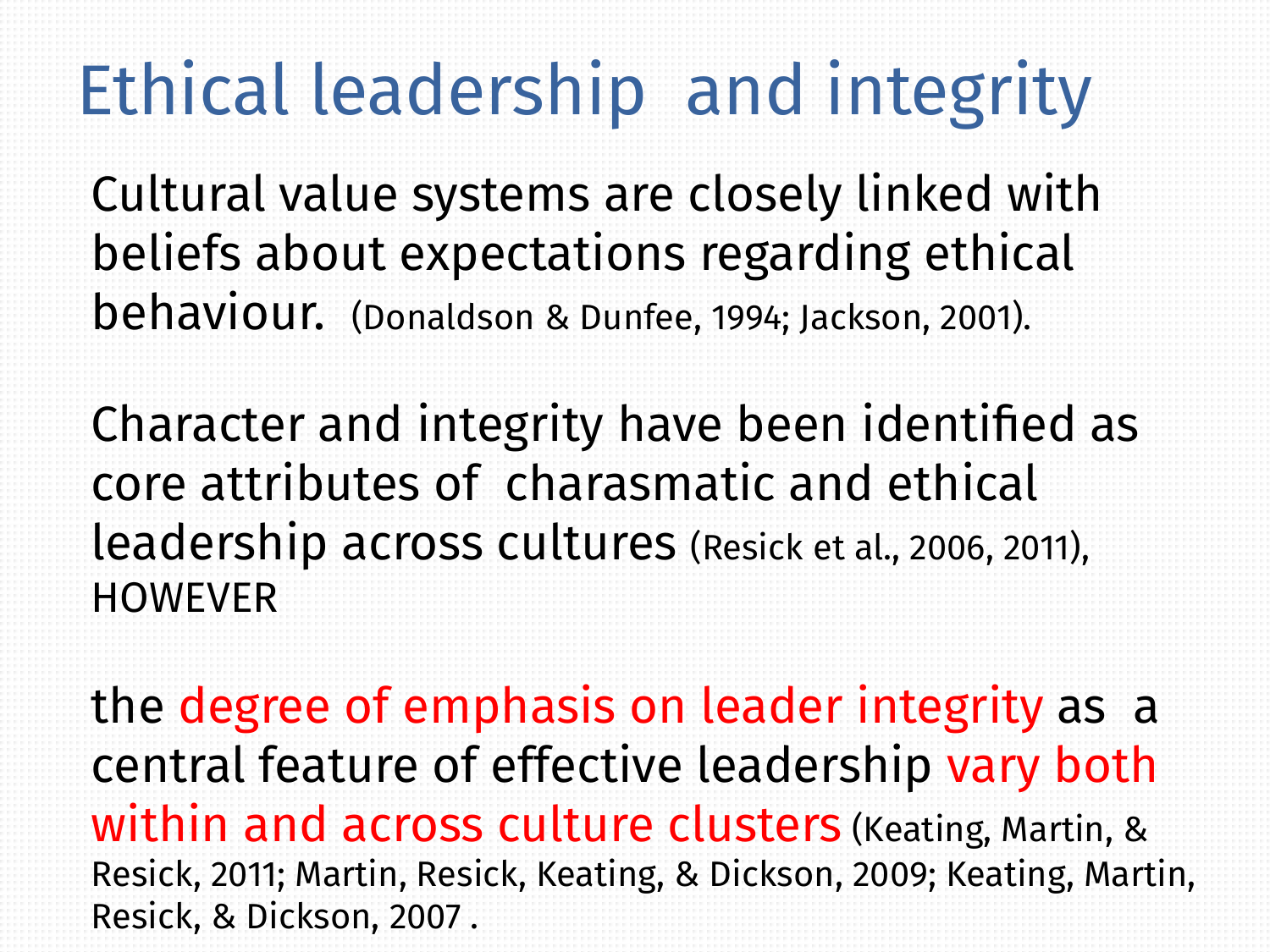

# Ethical leadership  and integrity
Cultural value systems are closely linked with beliefs about expectations regarding ethical behaviour.  (Donaldson & Dunfee, 1994; Jackson, 2001).

Character and integrity have been identified as core attributes of  charasmatic and ethical leadership across cultures (Resick et al., 2006, 2011),  HOWEVER

the degree of emphasis on leader integrity as  a central feature of effective leadership vary both within and across culture clusters (Keating, Martin, & Resick, 2011; Martin, Resick, Keating, & Dickson, 2009; Keating, Martin, Resick, & Dickson, 2007 .